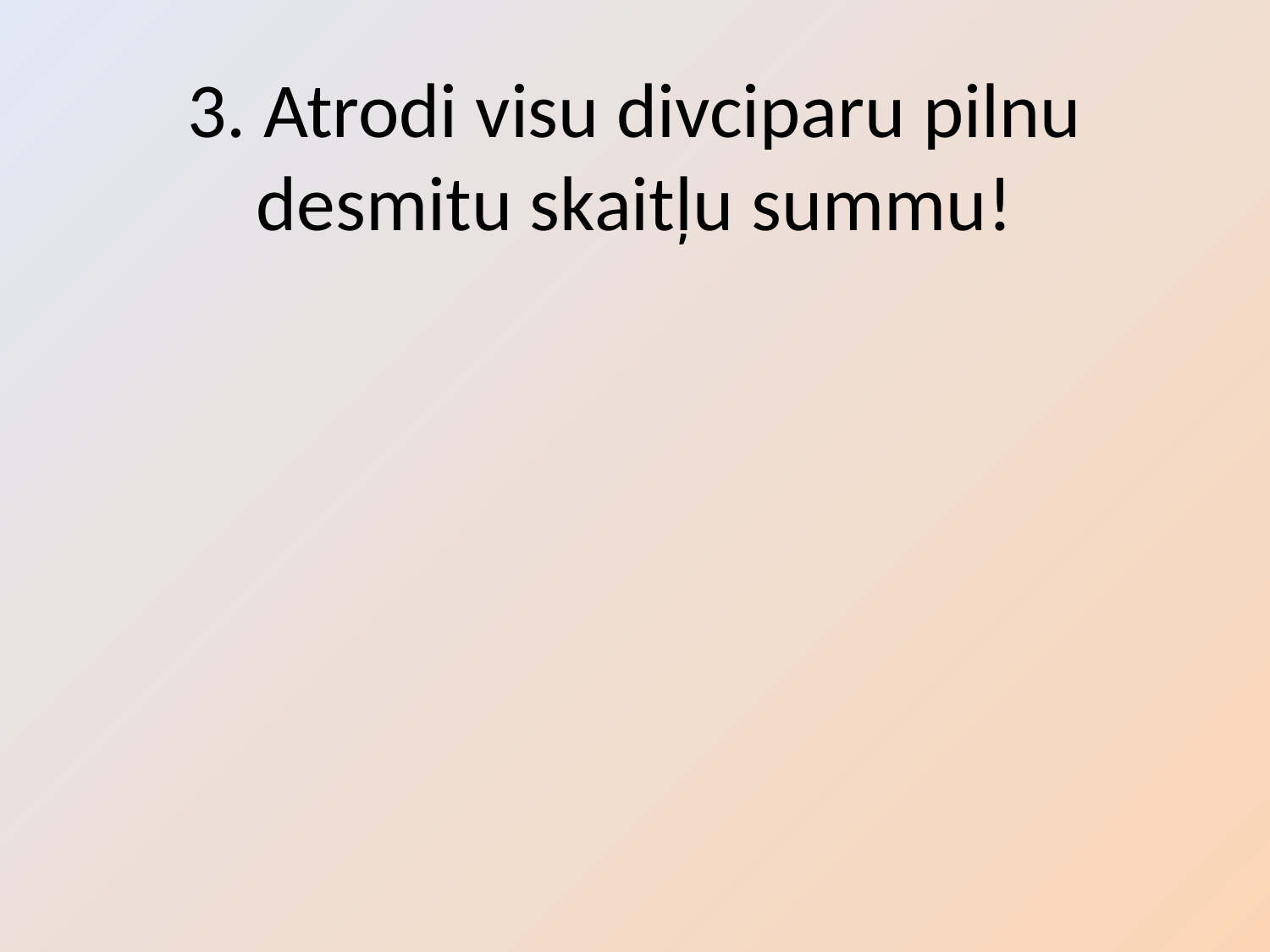

# 3. Atrodi visu divciparu pilnu desmitu skaitļu summu!